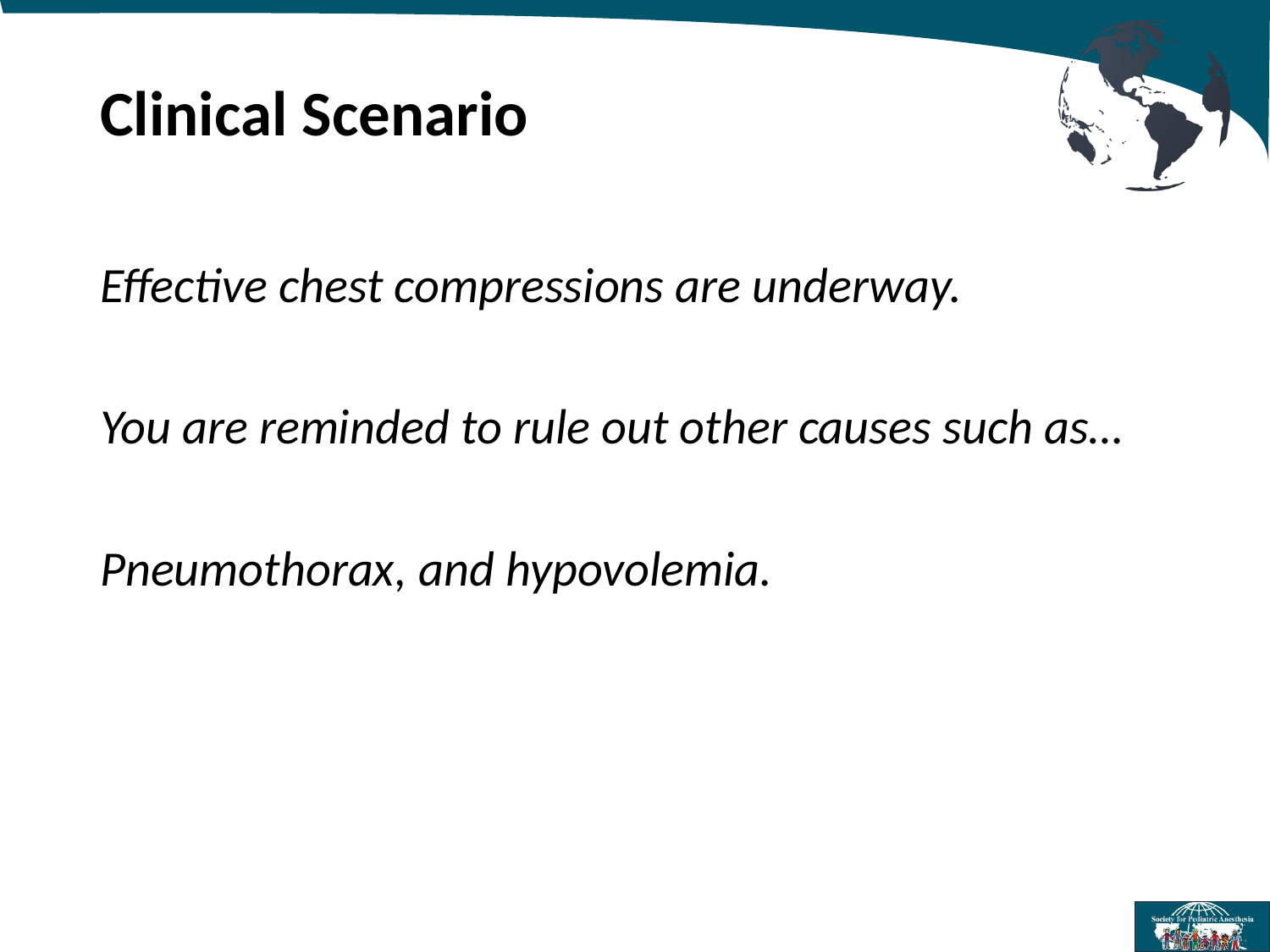

# Clinical Scenario
Effective chest compressions are underway.

You are reminded to rule out other causes such as…

Pneumothorax, and hypovolemia.